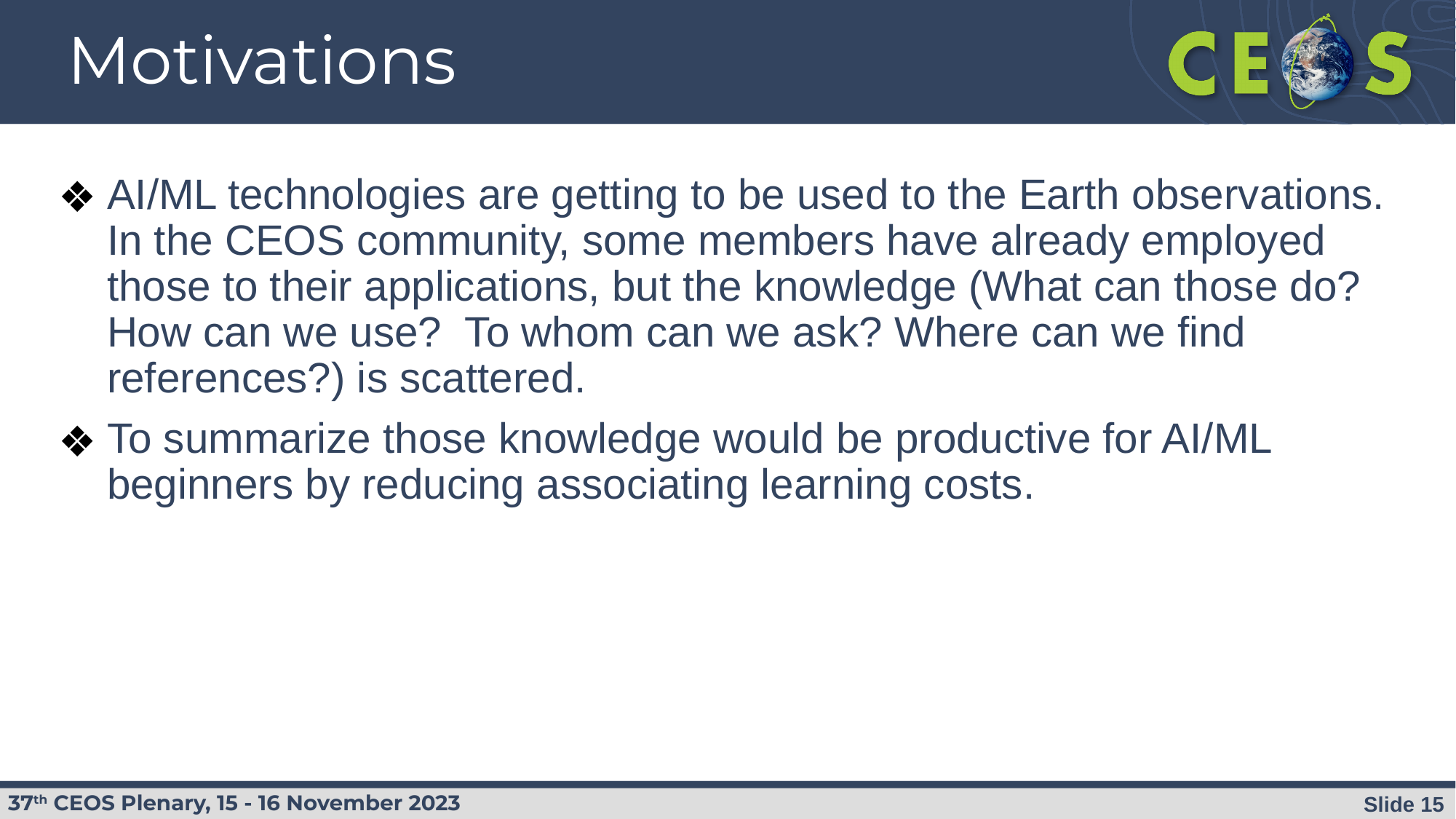

# Motivations
AI/ML technologies are getting to be used to the Earth observations.  In the CEOS community, some members have already employed those to their applications, but the knowledge (What can those do?  How can we use?  To whom can we ask? Where can we find references?) is scattered.
To summarize those knowledge would be productive for AI/ML beginners by reducing associating learning costs.